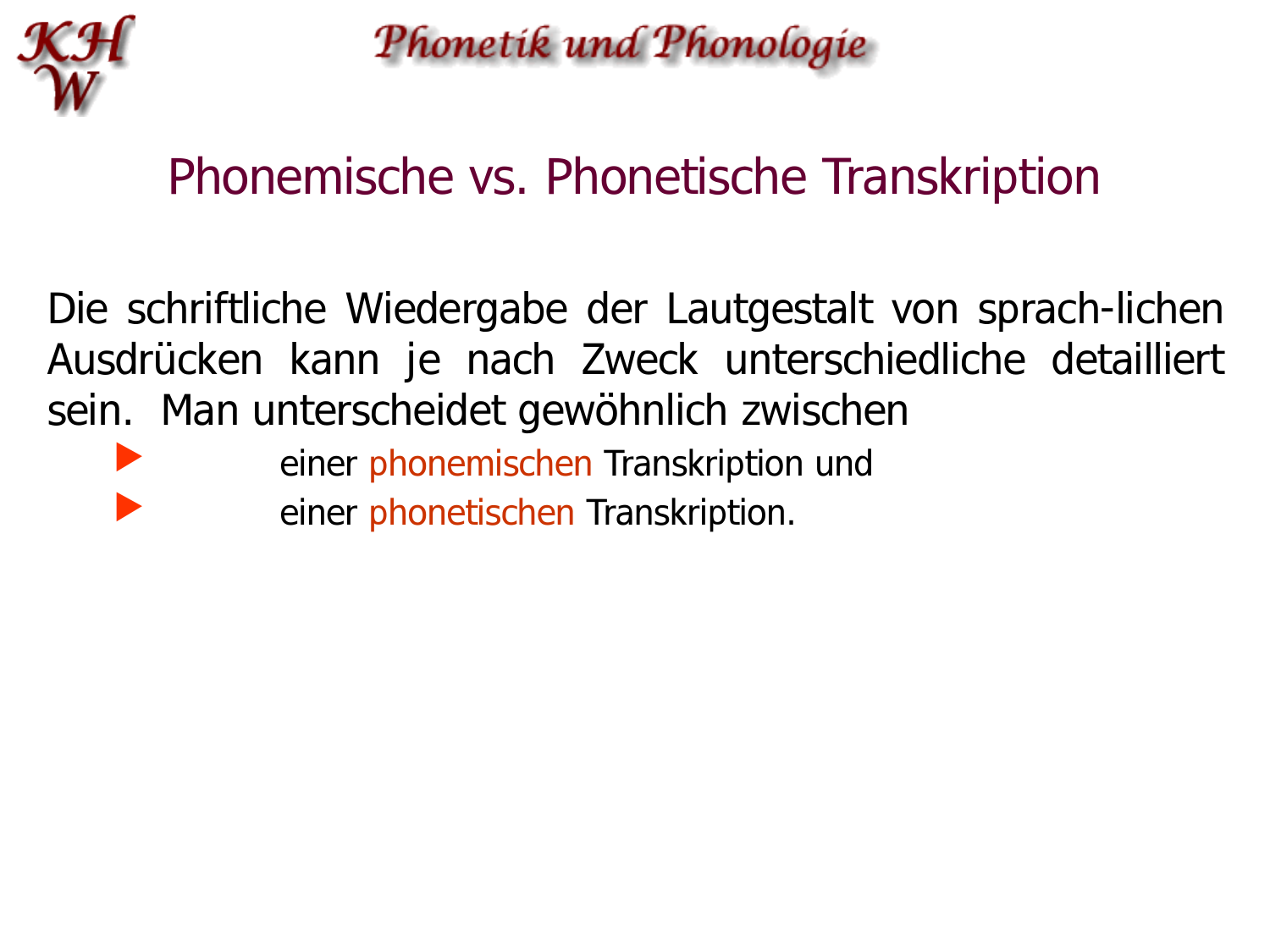

# Phonemische vs. Phonetische Transkription
Die schriftliche Wiedergabe der Lautgestalt von sprach-lichen Ausdrücken kann je nach Zweck unterschiedliche detailliert sein.  Man unterscheidet gewöhnlich zwischen
	einer phonemischen Transkription und
	einer phonetischen Transkription.